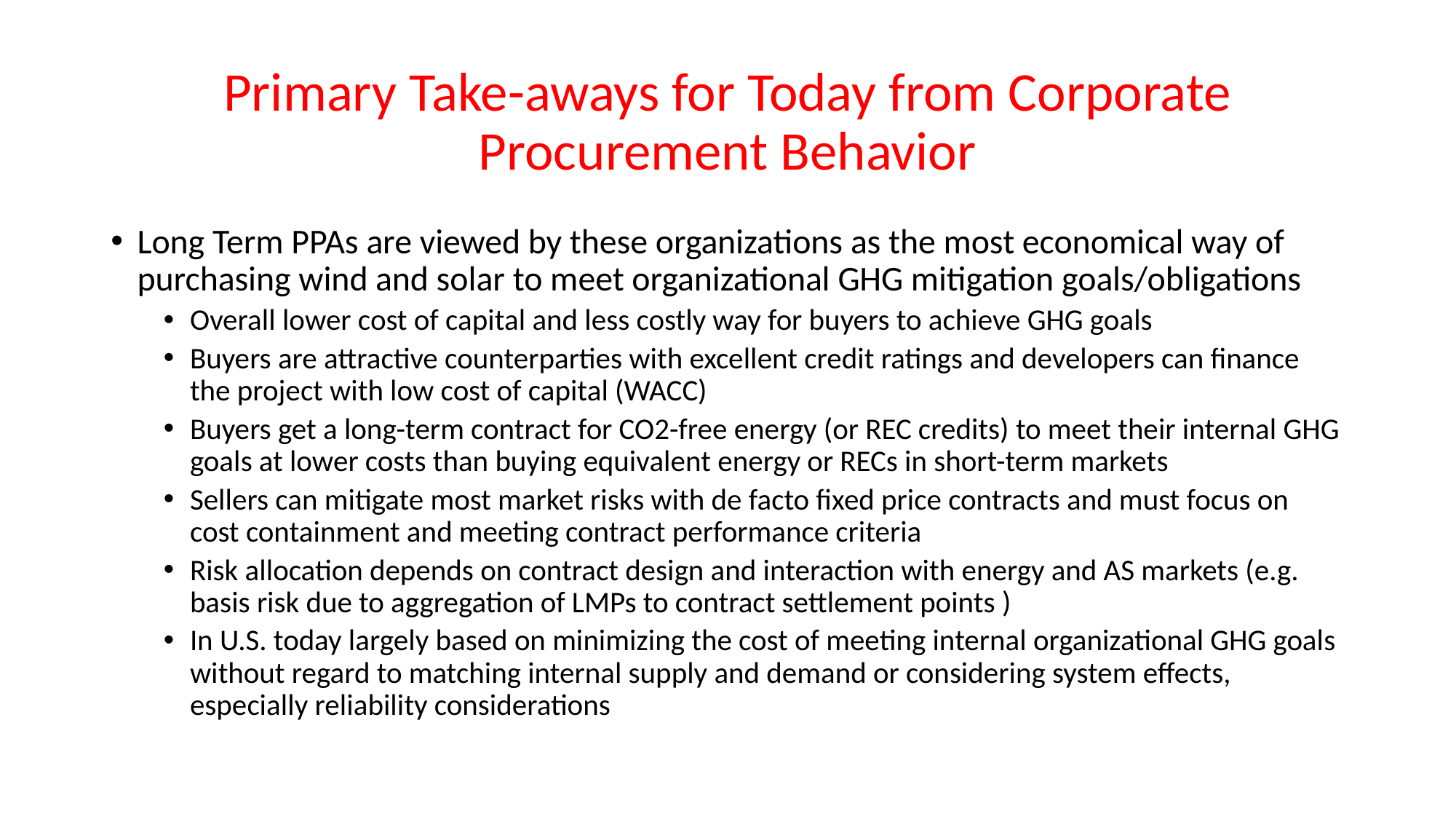

# Primary Take-aways for Today from Corporate Procurement Behavior
Long Term PPAs are viewed by these organizations as the most economical way of purchasing wind and solar to meet organizational GHG mitigation goals/obligations
Overall lower cost of capital and less costly way for buyers to achieve GHG goals
Buyers are attractive counterparties with excellent credit ratings and developers can finance the project with low cost of capital (WACC)
Buyers get a long-term contract for CO2-free energy (or REC credits) to meet their internal GHG goals at lower costs than buying equivalent energy or RECs in short-term markets
Sellers can mitigate most market risks with de facto fixed price contracts and must focus on cost containment and meeting contract performance criteria
Risk allocation depends on contract design and interaction with energy and AS markets (e.g. basis risk due to aggregation of LMPs to contract settlement points )
In U.S. today largely based on minimizing the cost of meeting internal organizational GHG goals without regard to matching internal supply and demand or considering system effects, especially reliability considerations